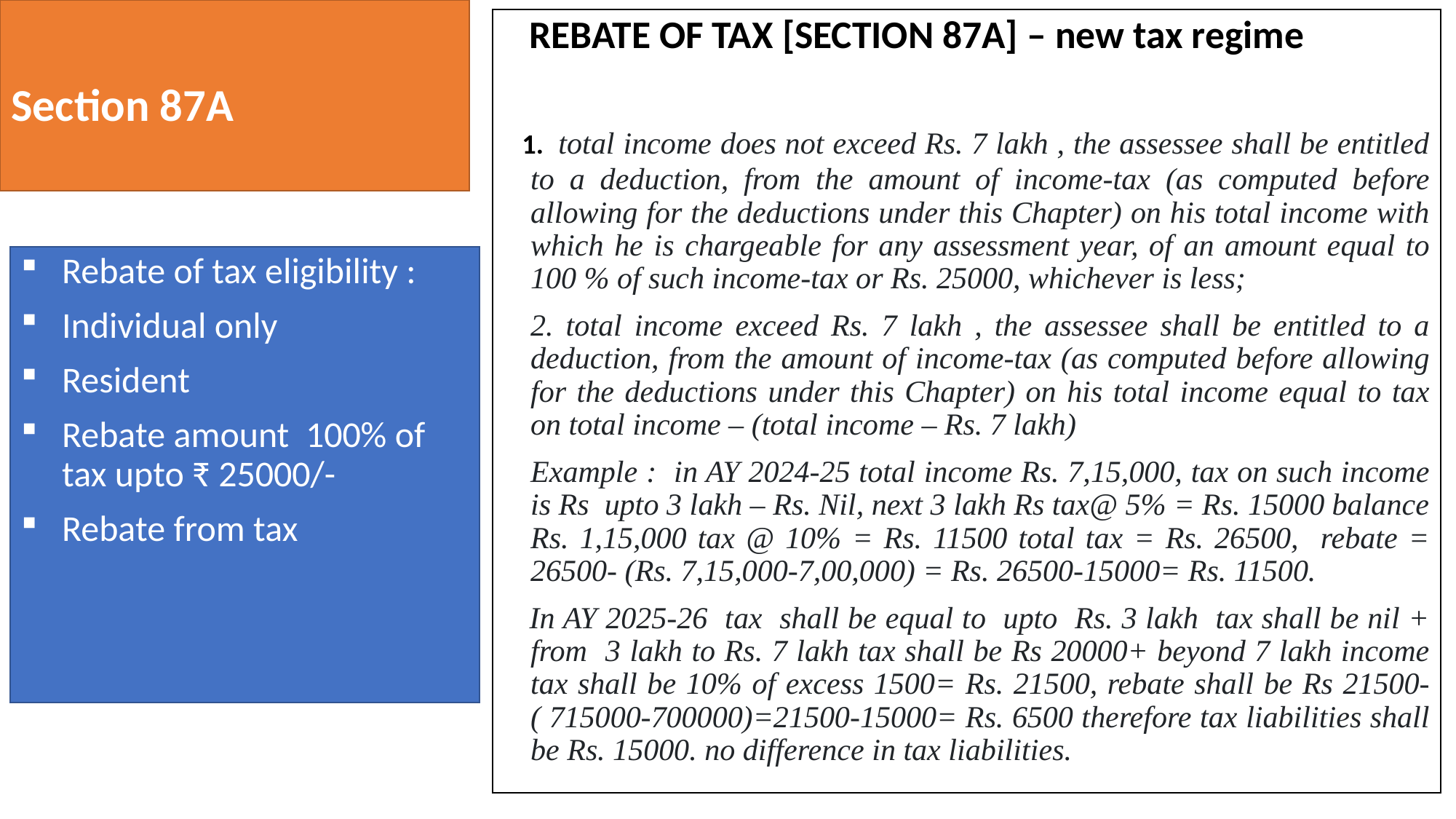

# Section 87A
   REBATE OF TAX [SECTION 87A] – new tax regime

  1.  total income does not exceed Rs. 7 lakh , the assessee shall be entitled to a deduction, from the amount of income-tax (as computed before allowing for the deductions under this Chapter) on his total income with which he is chargeable for any assessment year, of an amount equal to 100 % of such income-tax or Rs. 25000, whichever is less;
	2. total income exceed Rs. 7 lakh , the assessee shall be entitled to a deduction, from the amount of income-tax (as computed before allowing for the deductions under this Chapter) on his total income equal to tax on total income – (total income – Rs. 7 lakh)
	Example :  in AY 2024-25 total income Rs. 7,15,000, tax on such income is Rs  upto 3 lakh – Rs. Nil, next 3 lakh Rs tax@ 5% = Rs. 15000 balance Rs. 1,15,000 tax @ 10% = Rs. 11500 total tax = Rs. 26500,  rebate = 26500- (Rs. 7,15,000-7,00,000) = Rs. 26500-15000= Rs. 11500.
   In AY 2025-26  tax  shall be equal to  upto  Rs. 3 lakh  tax shall be nil + from  3 lakh to Rs. 7 lakh tax shall be Rs 20000+ beyond 7 lakh income tax shall be 10% of excess 1500= Rs. 21500, rebate shall be Rs 21500-( 715000-700000)=21500-15000= Rs. 6500 therefore tax liabilities shall be Rs. 15000. no difference in tax liabilities.

Rebate of tax eligibility :
Individual only
Resident
Rebate amount  100% of tax upto ₹ 25000/-
Rebate from tax